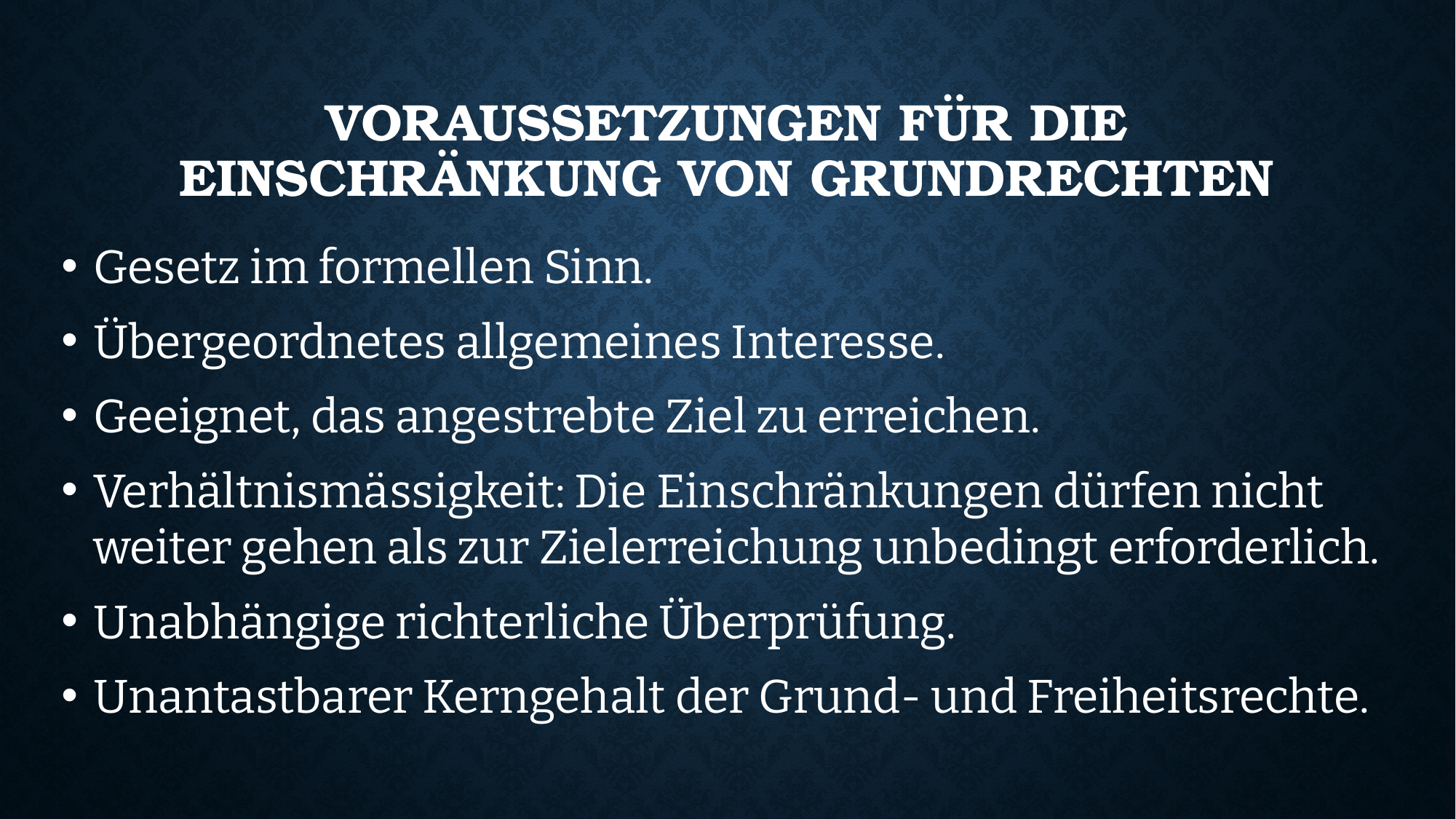

# Voraussetzungen für die Einschränkung von Grundrechten
Gesetz im formellen Sinn.
Übergeordnetes allgemeines Interesse.
Geeignet, das angestrebte Ziel zu erreichen.
Verhältnismässigkeit: Die Einschränkungen dürfen nicht
weiter gehen als zur Zielerreichung unbedingt erforderlich.
Unabhängige richterliche Überprüfung.
Unantastbarer Kerngehalt der Grund- und Freiheitsrechte.